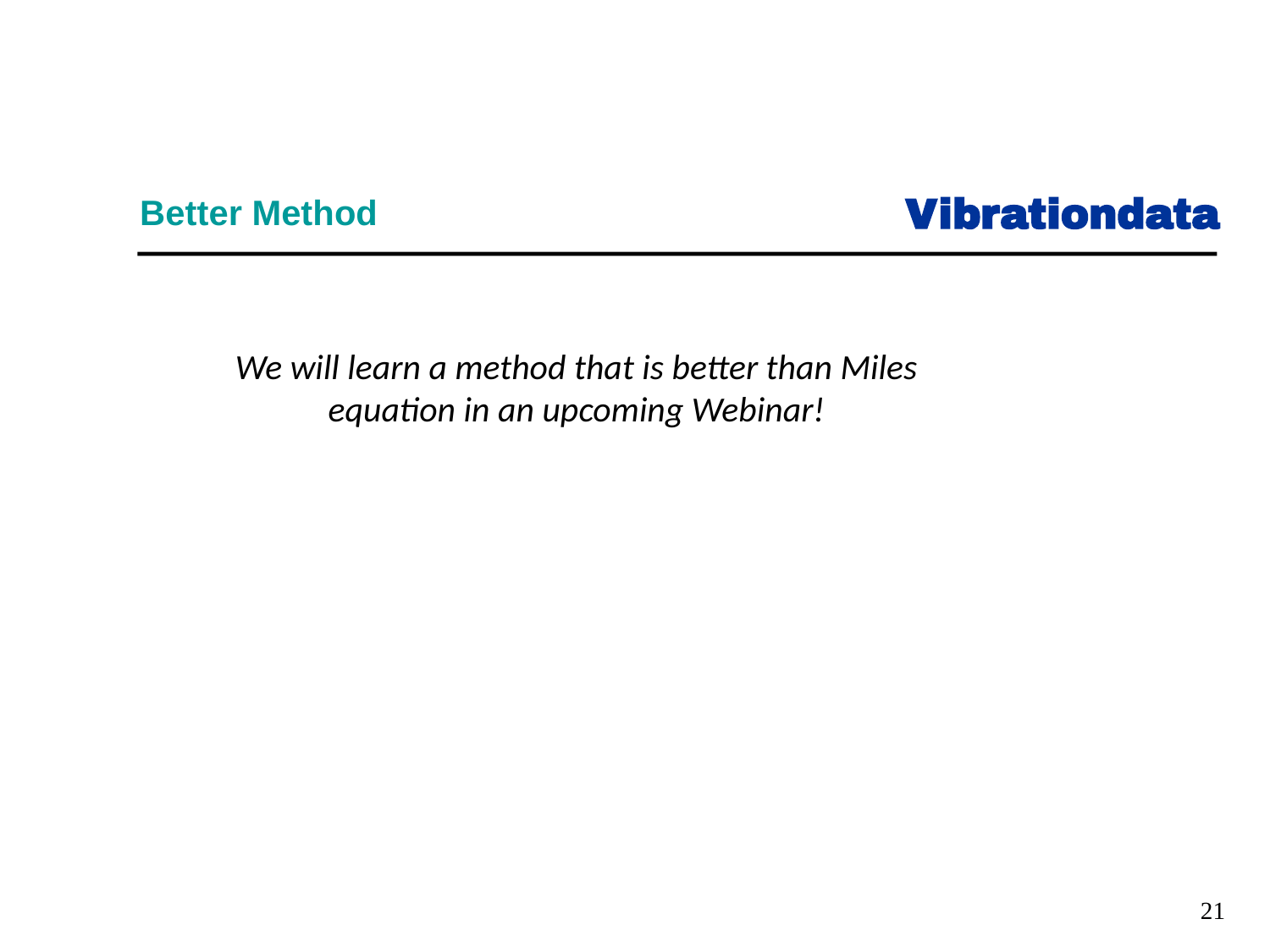

# Better Method

We will learn a method that is better than Miles equation in an upcoming Webinar!
21